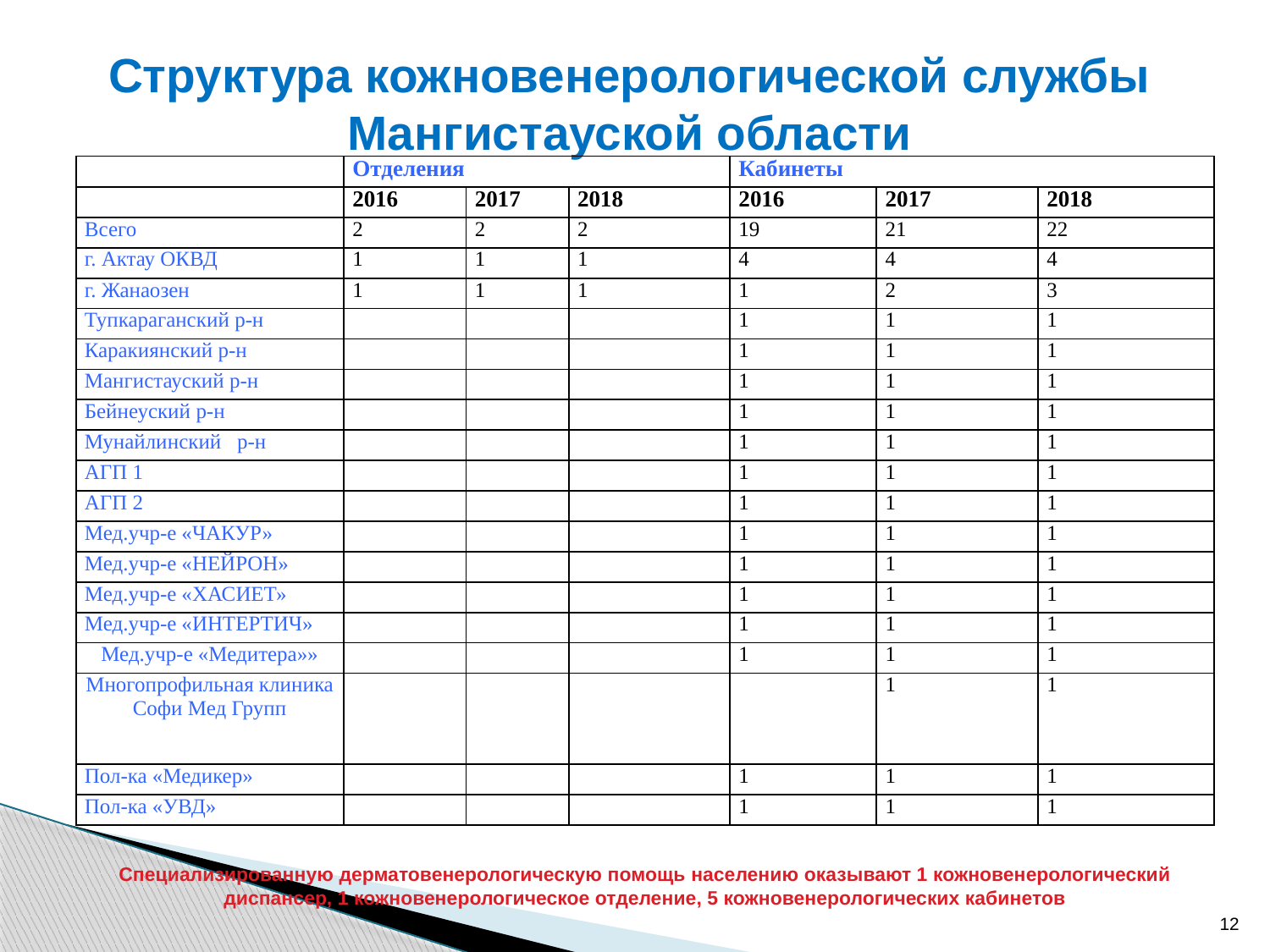

# Структура кожновенерологической службы Мангистауской области
|  | Отделения |  |  | Кабинеты |  |  |
| --- | --- | --- | --- | --- | --- | --- |
|  | 2016 | 2017 | 2018 | 2016 | 2017 | 2018 |
| Всего | 2 | 2 | 2 | 19 | 21 | 22 |
| г. Актау ОКВД | 1 | 1 | 1 | 4 | 4 | 4 |
| г. Жанаозен | 1 | 1 | 1 | 1 | 2 | 3 |
| Тупкараганский р-н |  |  |  | 1 | 1 | 1 |
| Каракиянский р-н |  |  |  | 1 | 1 | 1 |
| Мангистауский р-н |  |  |  | 1 | 1 | 1 |
| Бейнеуский р-н |  |  |  | 1 | 1 | 1 |
| Мунайлинский р-н |  |  |  | 1 | 1 | 1 |
| АГП 1 |  |  |  | 1 | 1 | 1 |
| АГП 2 |  |  |  | 1 | 1 | 1 |
| Мед.учр-е «ЧАКУР» |  |  |  | 1 | 1 | 1 |
| Мед.учр-е «НЕЙРОН» |  |  |  | 1 | 1 | 1 |
| Мед.учр-е «ХАСИЕТ» |  |  |  | 1 | 1 | 1 |
| Мед.учр-е «ИНТЕРТИЧ» |  |  |  | 1 | 1 | 1 |
| Мед.учр-е «Медитера»» |  |  |  | 1 | 1 | 1 |
| Многопрофильная клиника Софи Мед Групп |  |  |  |  | 1 | 1 |
| Пол-ка «Медикер» |  |  |  | 1 | 1 | 1 |
| Пол-ка «УВД» |  |  |  | 1 | 1 | 1 |
Специализированную дерматовенерологическую помощь населению оказывают 1 кожновенерологический диспансер, 1 кожновенерологическое отделение, 5 кожновенерологических кабинетов
12